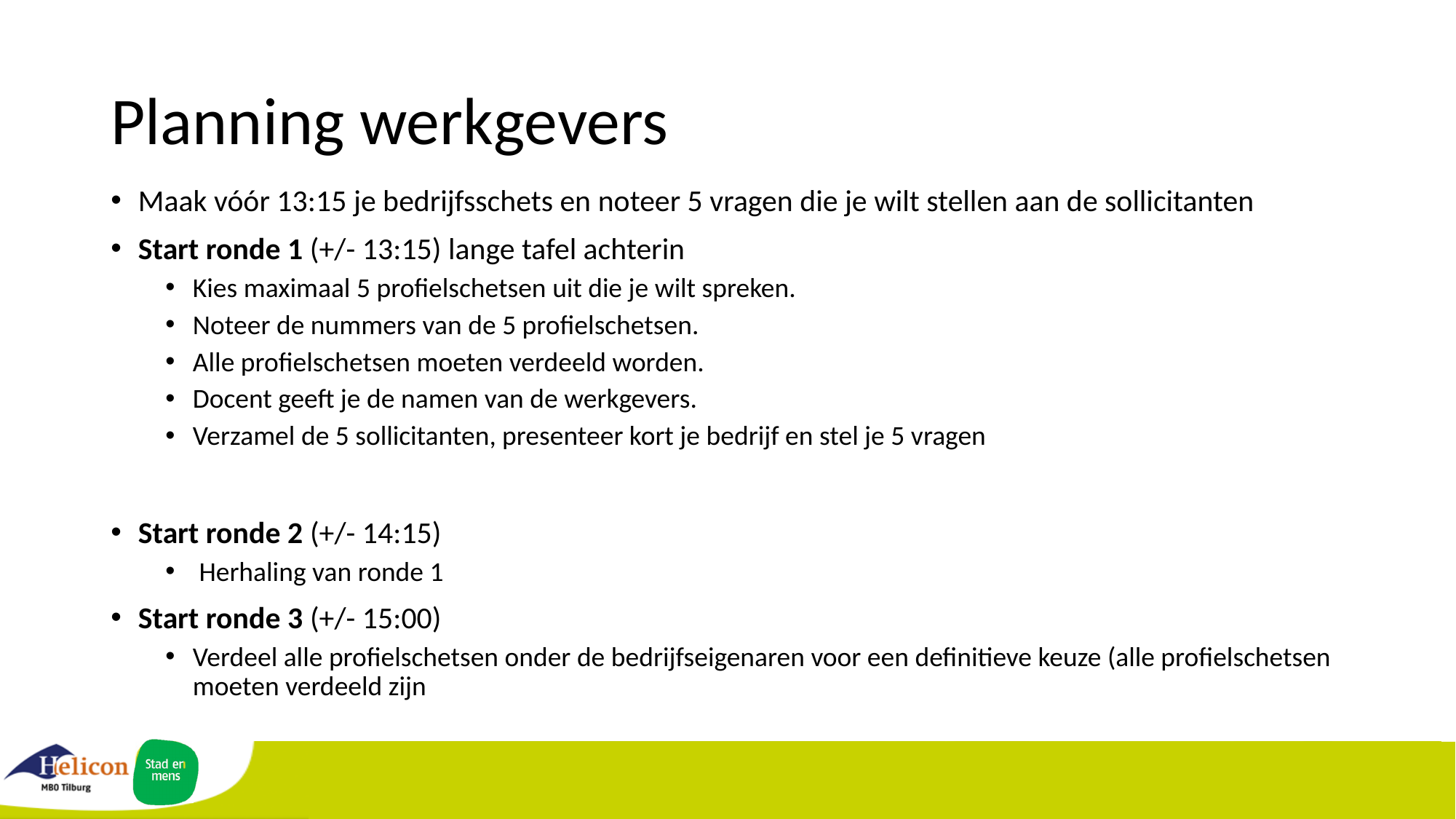

# Planning werkgevers
Maak vóór 13:15 je bedrijfsschets en noteer 5 vragen die je wilt stellen aan de sollicitanten
Start ronde 1 (+/- 13:15) lange tafel achterin
Kies maximaal 5 profielschetsen uit die je wilt spreken.
Noteer de nummers van de 5 profielschetsen.
Alle profielschetsen moeten verdeeld worden.
Docent geeft je de namen van de werkgevers.
Verzamel de 5 sollicitanten, presenteer kort je bedrijf en stel je 5 vragen

Start ronde 2 (+/- 14:15)
 Herhaling van ronde 1
Start ronde 3 (+/- 15:00)
Verdeel alle profielschetsen onder de bedrijfseigenaren voor een definitieve keuze (alle profielschetsen moeten verdeeld zijn